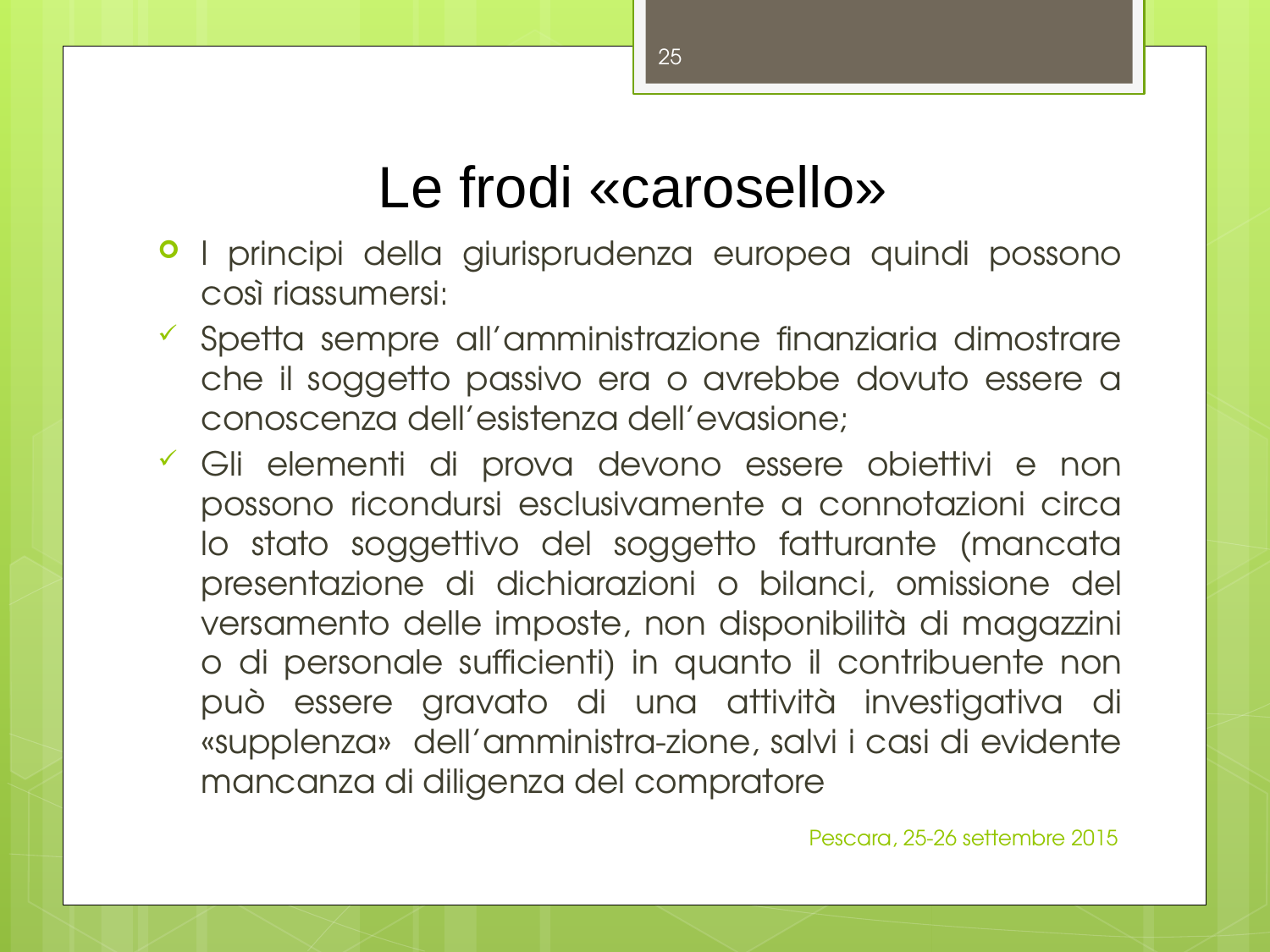

25
# Le frodi «carosello»
I principi della giurisprudenza europea quindi possono così riassumersi:
Spetta sempre all’amministrazione finanziaria dimostrare che il soggetto passivo era o avrebbe dovuto essere a conoscenza dell’esistenza dell’evasione;
Gli elementi di prova devono essere obiettivi e non possono ricondursi esclusivamente a connotazioni circa lo stato soggettivo del soggetto fatturante (mancata presentazione di dichiarazioni o bilanci, omissione del versamento delle imposte, non disponibilità di magazzini o di personale sufficienti) in quanto il contribuente non può essere gravato di una attività investigativa di «supplenza»  dell’amministra-zione, salvi i casi di evidente mancanza di diligenza del compratore
Pescara, 25-26 settembre 2015